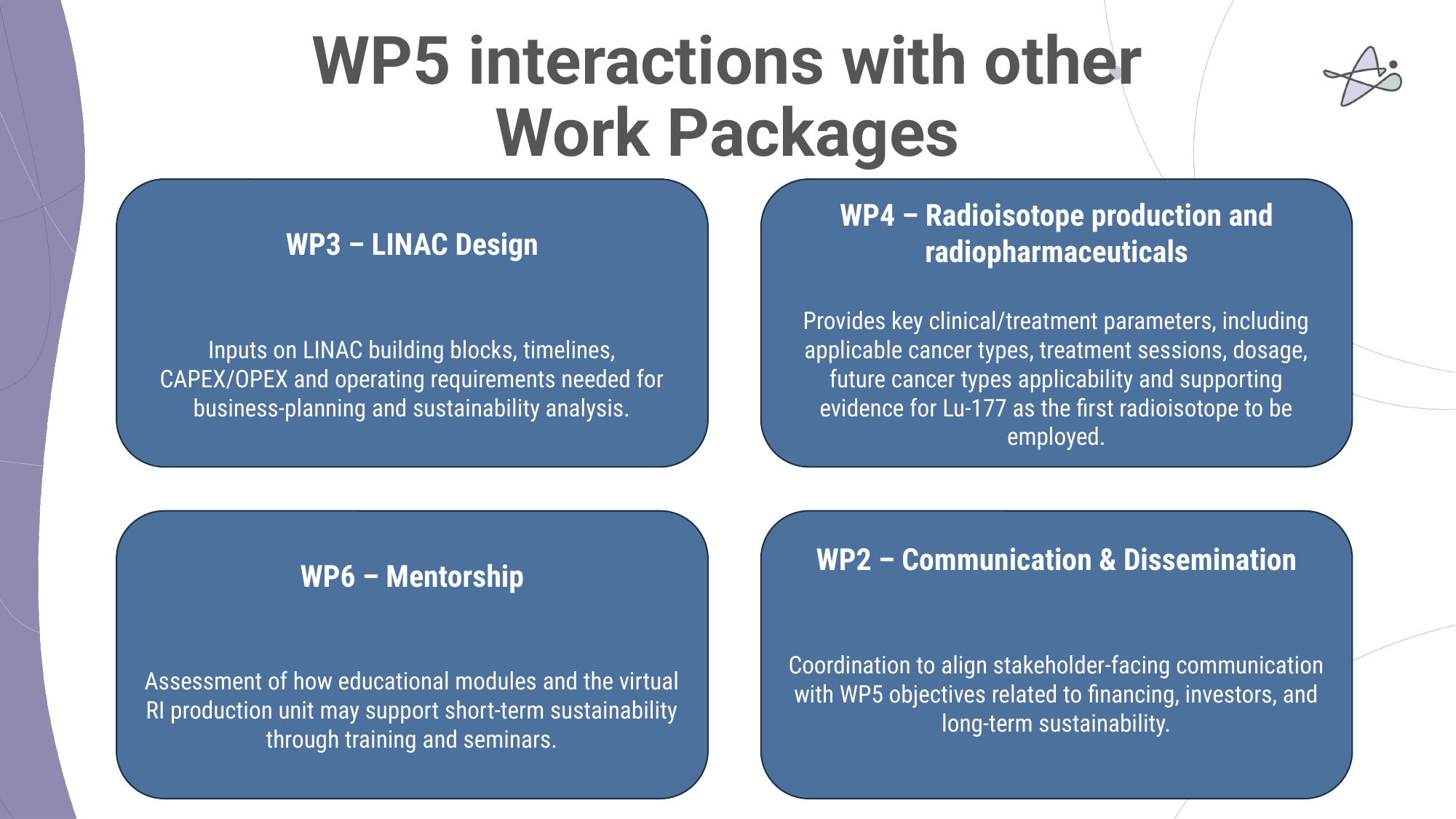

# WP5 interactions with other Work Packages
WP3 – LINAC Design

Inputs on LINAC building blocks, timelines, CAPEX/OPEX and operating requirements needed for business-planning and sustainability analysis.
WP4 – Radioisotope production and radiopharmaceuticals
Provides key clinical/treatment parameters, including applicable cancer types, treatment sessions, dosage, future cancer types applicability and supporting evidence for Lu-177 as the first radioisotope to be employed.
WP6 – Mentorship

Assessment of how educational modules and the virtual RI production unit may support short-term sustainability through training and seminars.
WP2 – Communication & Dissemination

Coordination to align stakeholder-facing communication with WP5 objectives related to financing, investors, and long-term sustainability.